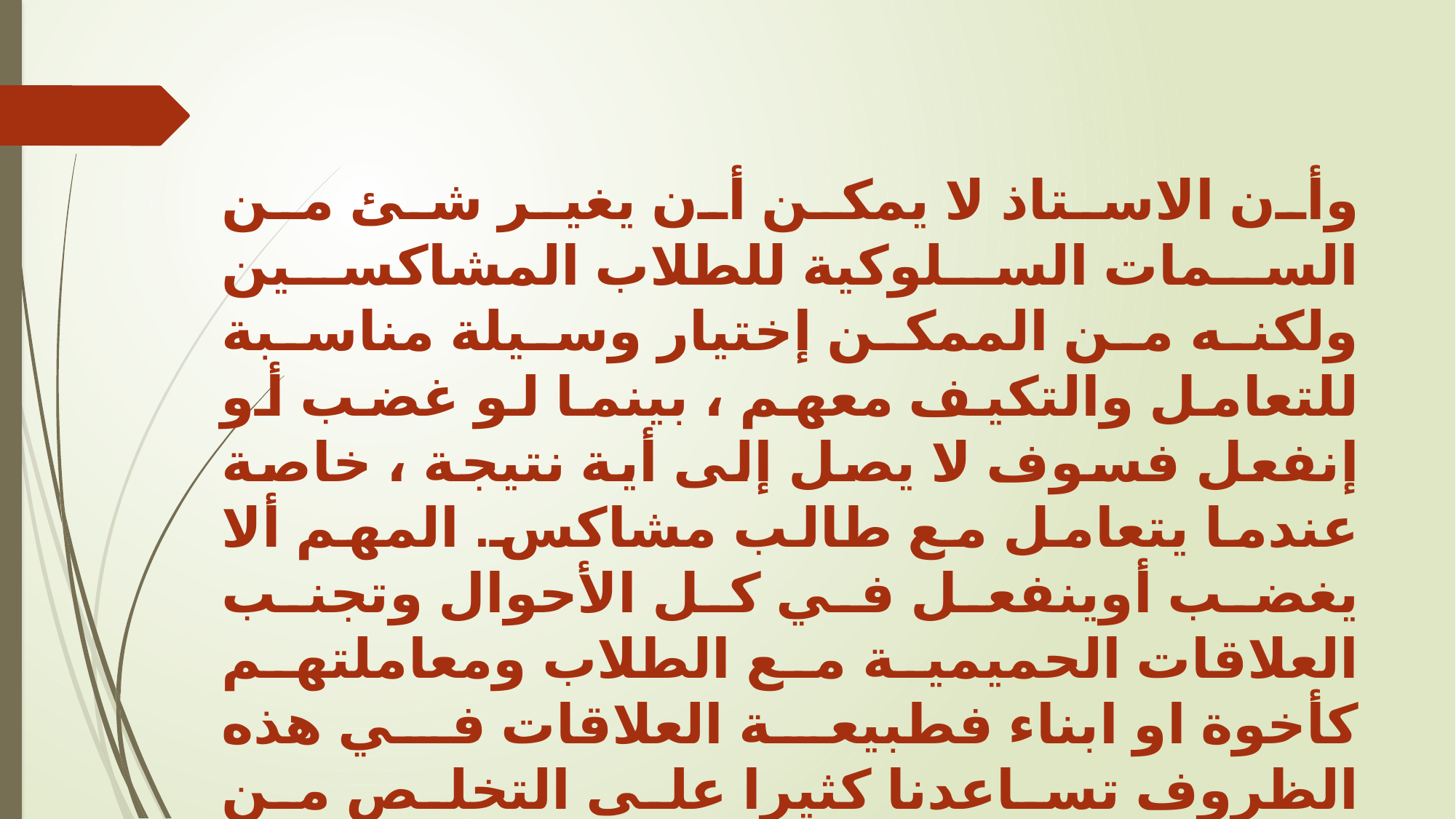

وأن الاستاذ لا يمكن أن يغير شئ من السمات السلوكية للطلاب المشاكسين ولكنه من الممكن إختيار وسيلة مناسبة للتعامل والتكيف معهم ، بينما لو غضب أو إنفعل فسوف لا يصل إلى أية نتيجة ، خاصة عندما يتعامل مع طالب مشاكس. المهم ألا يغضب أوينفعل في كل الأحوال وتجنب العلاقات الحميمية مع الطلاب ومعاملتهم كأخوة او ابناء فطبيعة العلاقات في هذه الظروف تساعدنا كثيرا على التخلص من ازمات كثيرة مع الطلبة